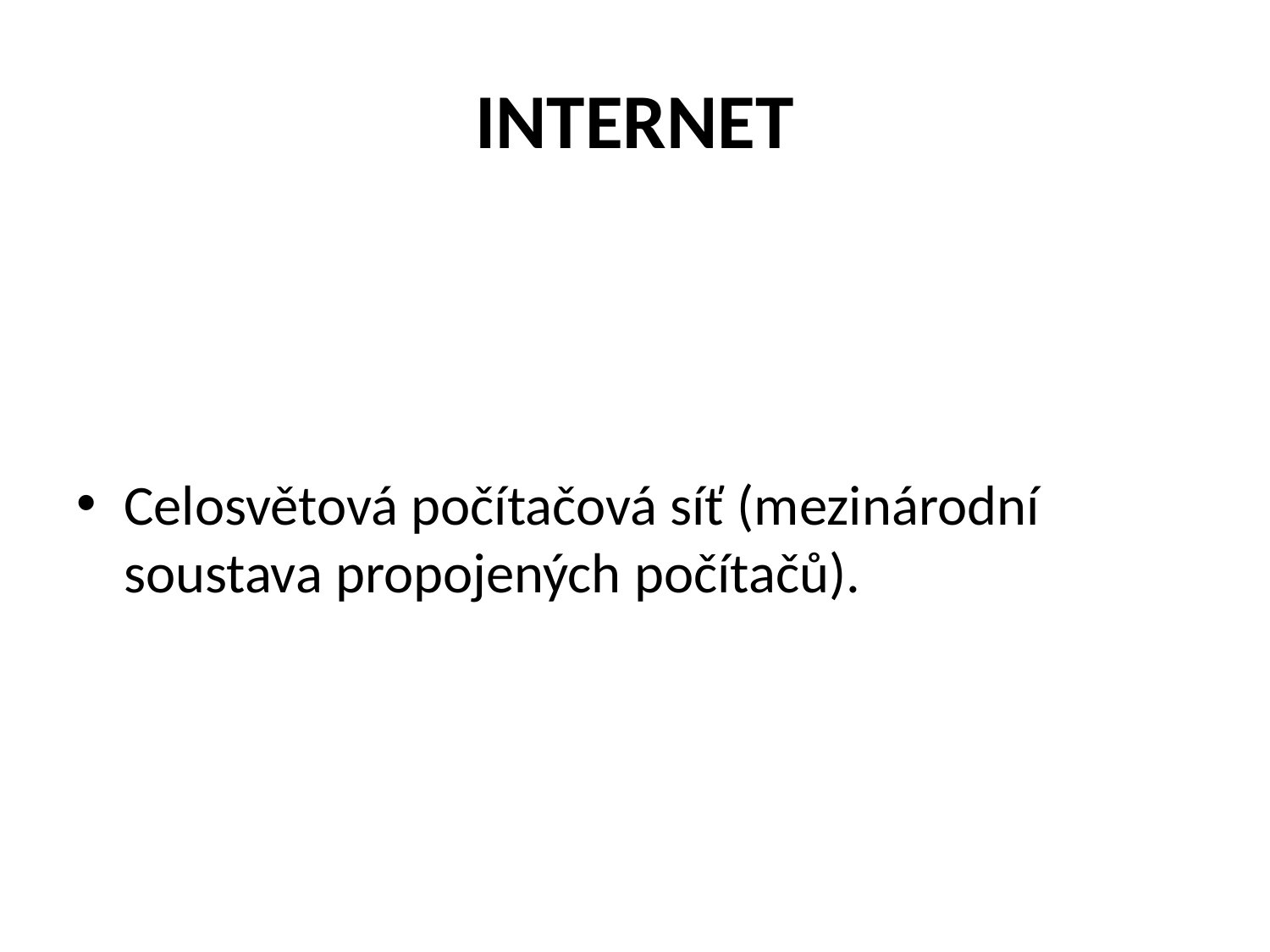

# INTERNET
Celosvětová počítačová síť (mezinárodní soustava propojených počítačů).